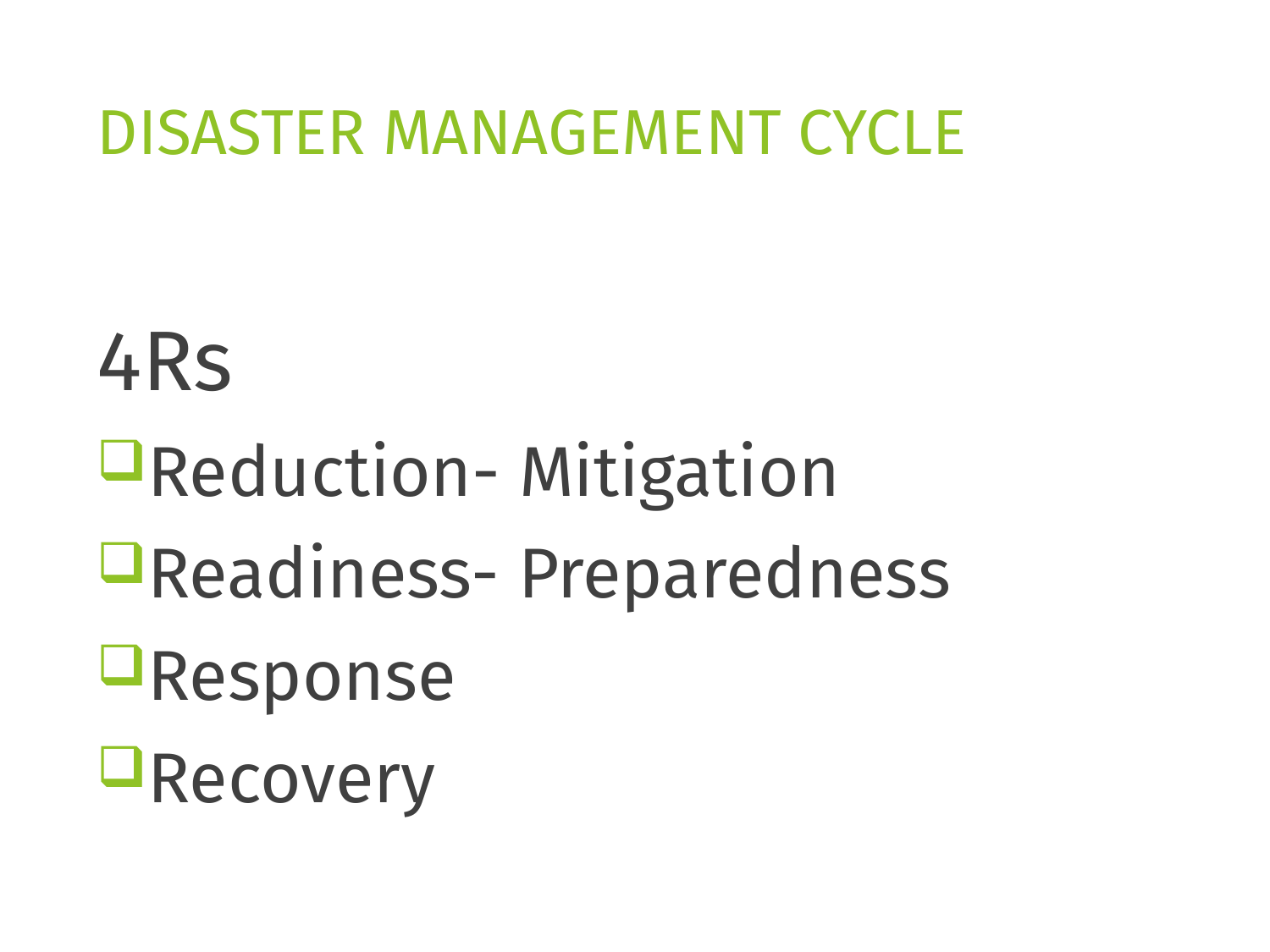

# DISASTER MANAGEMENT CYCLE
4Rs
Reduction- Mitigation
Readiness- Preparedness
Response
Recovery